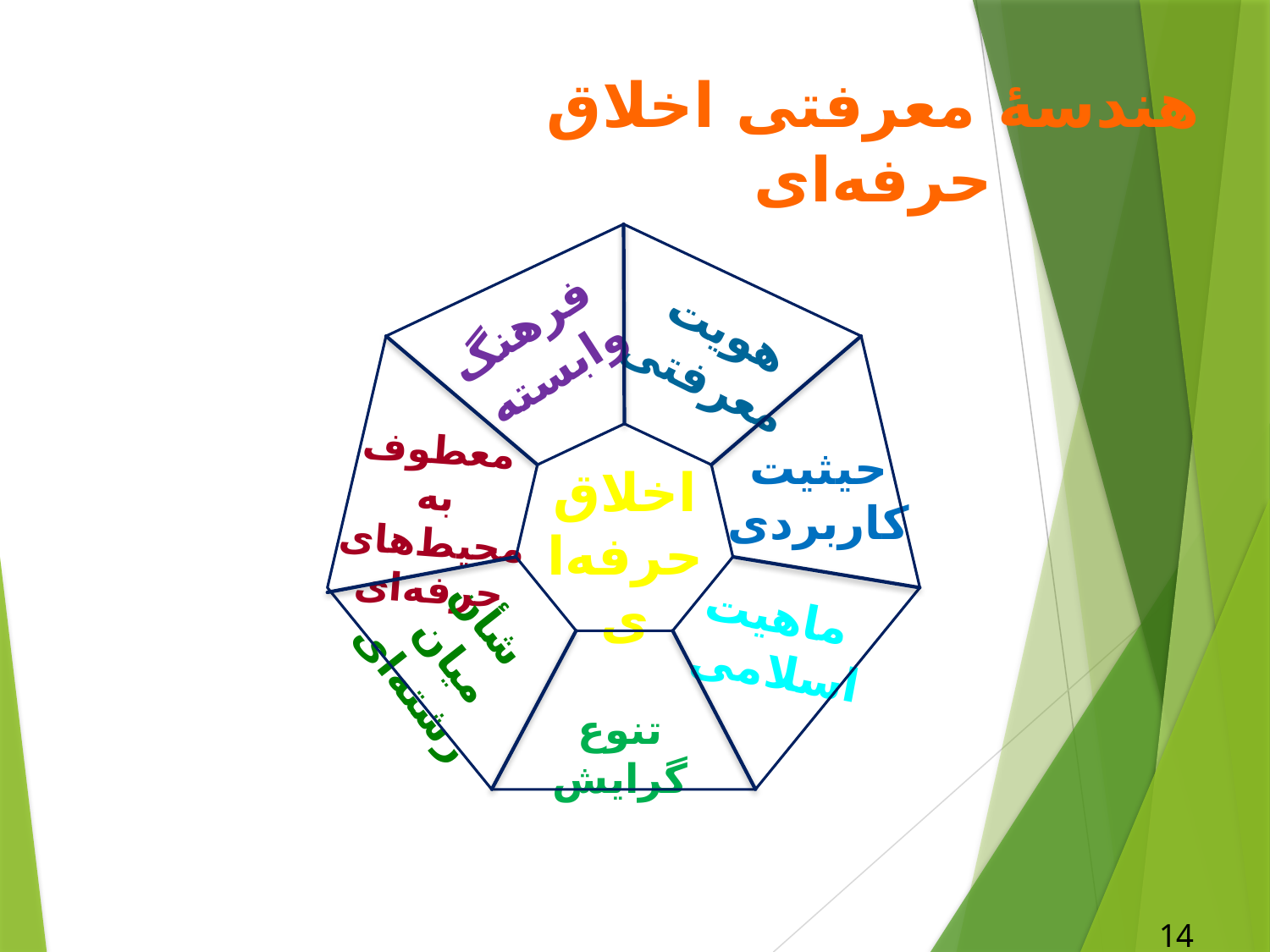

هندسۀ معرفتی اخلاق حرفه‌ای

فرهنگ
 وابسته
هویت معرفتی
معطوف به محیط‌های حرفه‌ای
حیثیت کاربردی
اخلاق حرفه‌ای
ماهیت
 اسلامی
شأن
میان رشته‌ای
تنوع گرایش
14